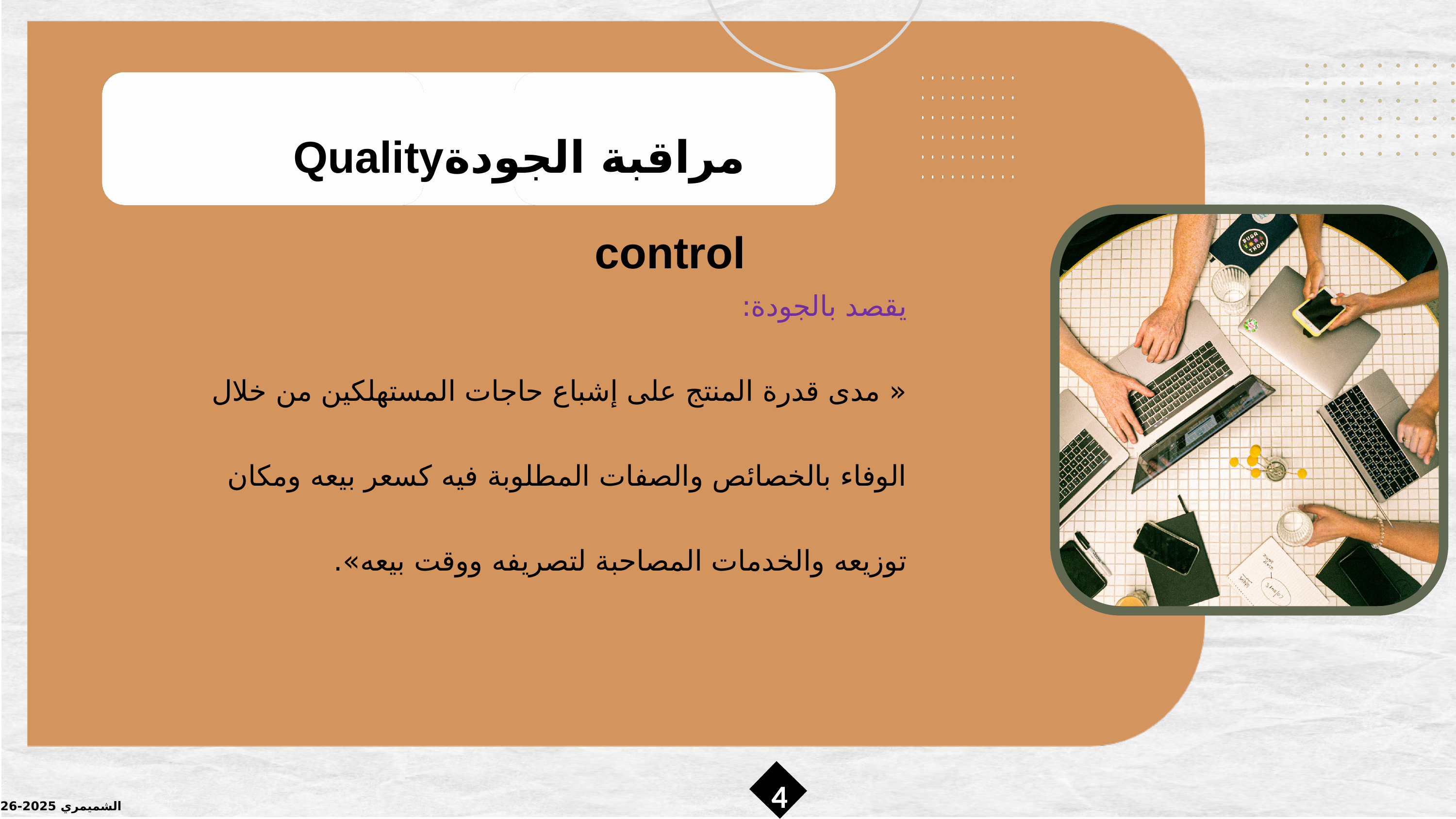

مراقبة الجودةQuality control

يقصد بالجودة:
« مدى قدرة المنتج على إشباع حاجات المستهلكين من خلال الوفاء بالخصائص والصفات المطلوبة فيه كسعر بيعه ومكان توزيعه والخدمات المصاحبة لتصريفه ووقت بيعه».

4
الشميمري 2025-2026